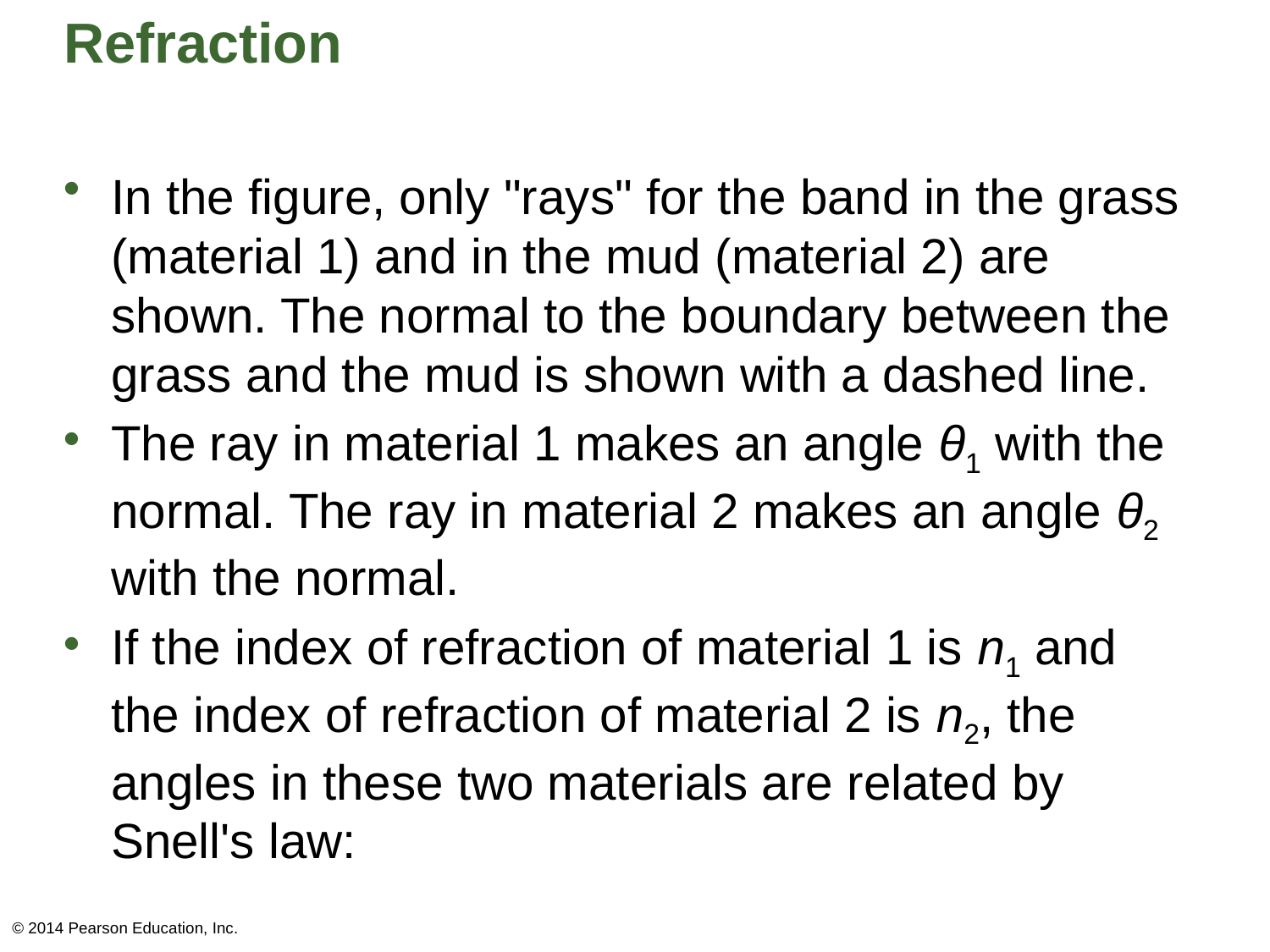

# Refraction
In the figure, only "rays" for the band in the grass (material 1) and in the mud (material 2) are shown. The normal to the boundary between the grass and the mud is shown with a dashed line.
The ray in material 1 makes an angle θ1 with the normal. The ray in material 2 makes an angle θ2 with the normal.
If the index of refraction of material 1 is n1 and the index of refraction of material 2 is n2, the angles in these two materials are related by Snell's law:
© 2014 Pearson Education, Inc.